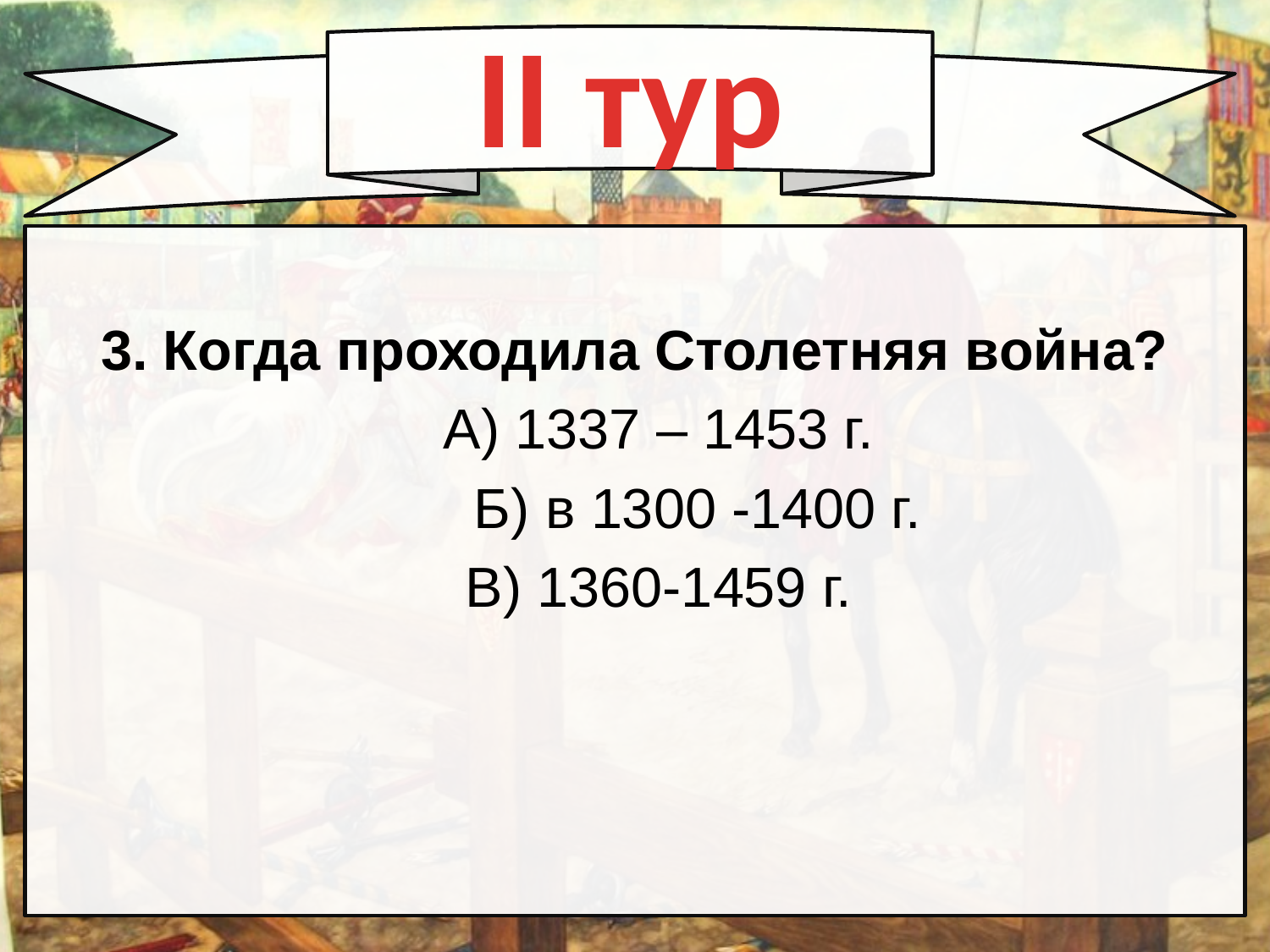

II тур
#
3. Когда проходила Столетняя война?
       А) 1337 – 1453 г.
        Б) в 1300 -1400 г.
	В) 1360-1459 г.